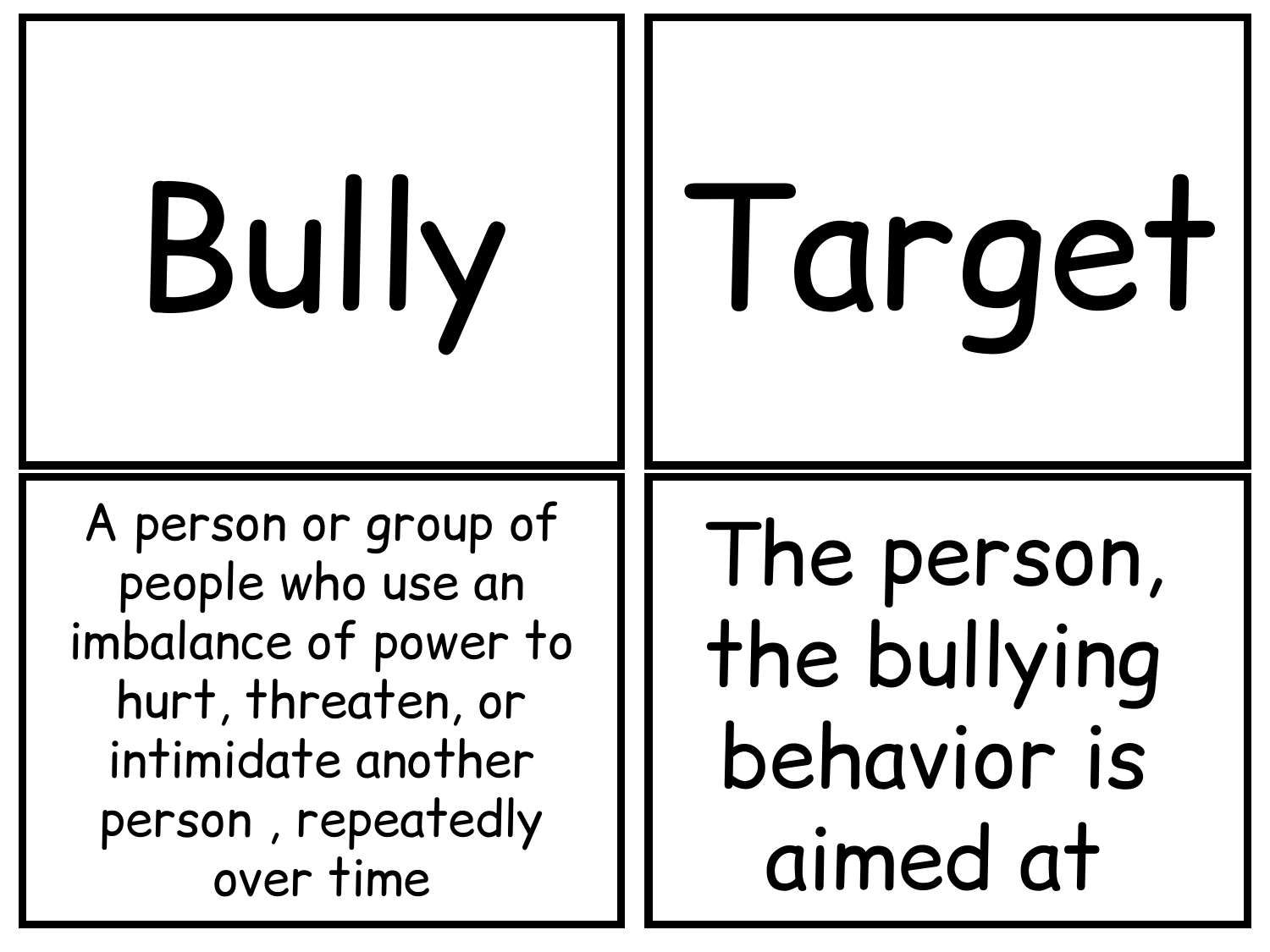

Bully
Target

A person or group of people who use an imbalance of power to hurt, threaten, or intimidate another person , repeatedly over time
The person, the bullying behavior is aimed at